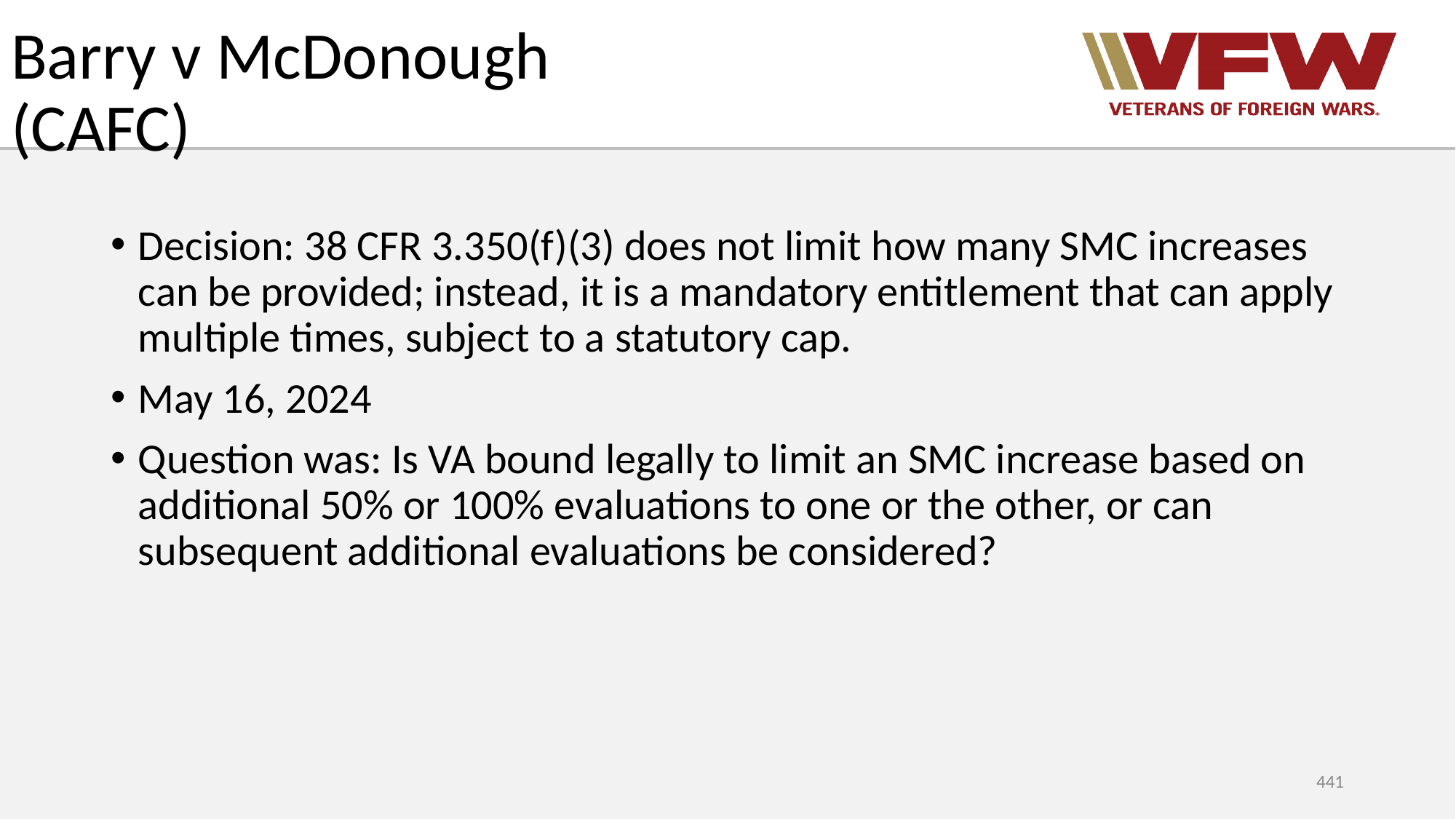

# Barry v McDonough (CAFC)
Decision: 38 CFR 3.350(f)(3) does not limit how many SMC increases can be provided; instead, it is a mandatory entitlement that can apply multiple times, subject to a statutory cap.
May 16, 2024
Question was: Is VA bound legally to limit an SMC increase based on additional 50% or 100% evaluations to one or the other, or can subsequent additional evaluations be considered?
441